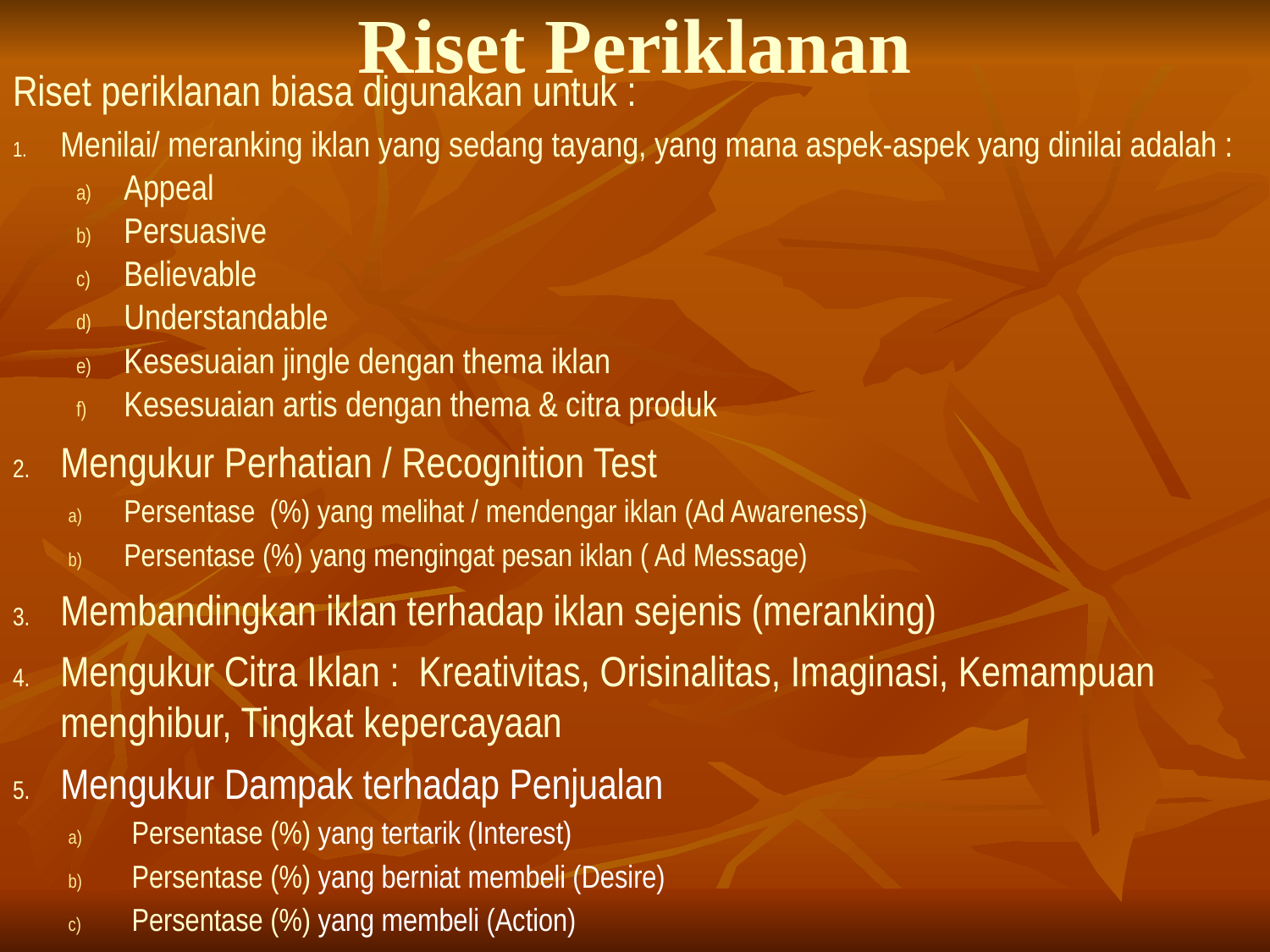

# Riset Periklanan
Riset periklanan biasa digunakan untuk :
Menilai/ meranking iklan yang sedang tayang, yang mana aspek-aspek yang dinilai adalah :
Appeal
Persuasive
Believable
Understandable
Kesesuaian jingle dengan thema iklan
Kesesuaian artis dengan thema & citra produk
Mengukur Perhatian / Recognition Test
Persentase  (%) yang melihat / mendengar iklan (Ad Awareness)
Persentase (%) yang mengingat pesan iklan ( Ad Message)
Membandingkan iklan terhadap iklan sejenis (meranking)
Mengukur Citra Iklan :  Kreativitas, Orisinalitas, Imaginasi, Kemampuan menghibur, Tingkat kepercayaan
Mengukur Dampak terhadap Penjualan
Persentase (%) yang tertarik (Interest)
Persentase (%) yang berniat membeli (Desire)
Persentase (%) yang membeli (Action)